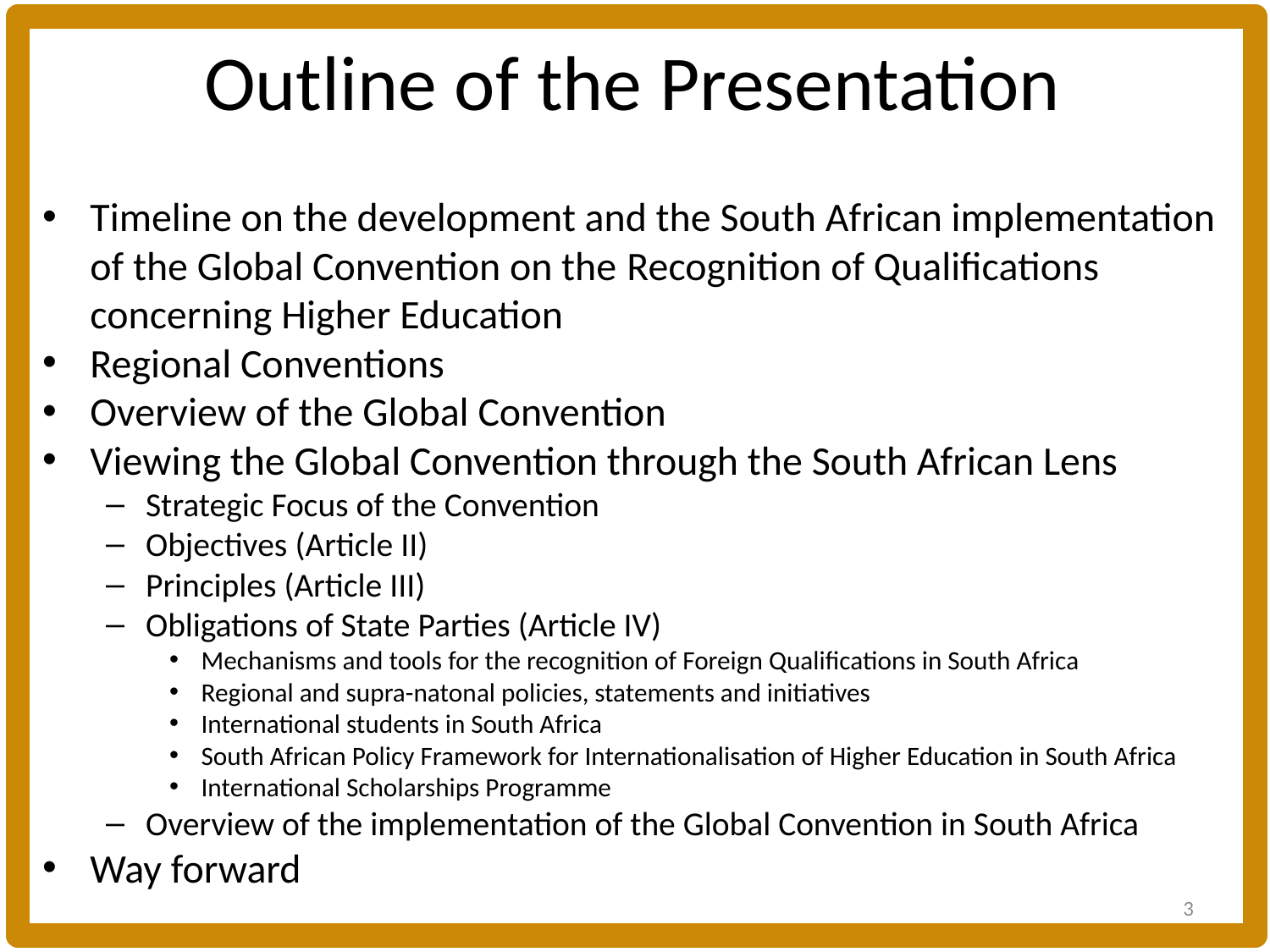

# Outline of the Presentation
Timeline on the development and the South African implementation of the Global Convention on the Recognition of Qualifications concerning Higher Education
Regional Conventions
Overview of the Global Convention
Viewing the Global Convention through the South African Lens
Strategic Focus of the Convention
Objectives (Article II)
Principles (Article III)
Obligations of State Parties (Article IV)
Mechanisms and tools for the recognition of Foreign Qualifications in South Africa
Regional and supra-natonal policies, statements and initiatives
International students in South Africa
South African Policy Framework for Internationalisation of Higher Education in South Africa
International Scholarships Programme
Overview of the implementation of the Global Convention in South Africa
Way forward

3